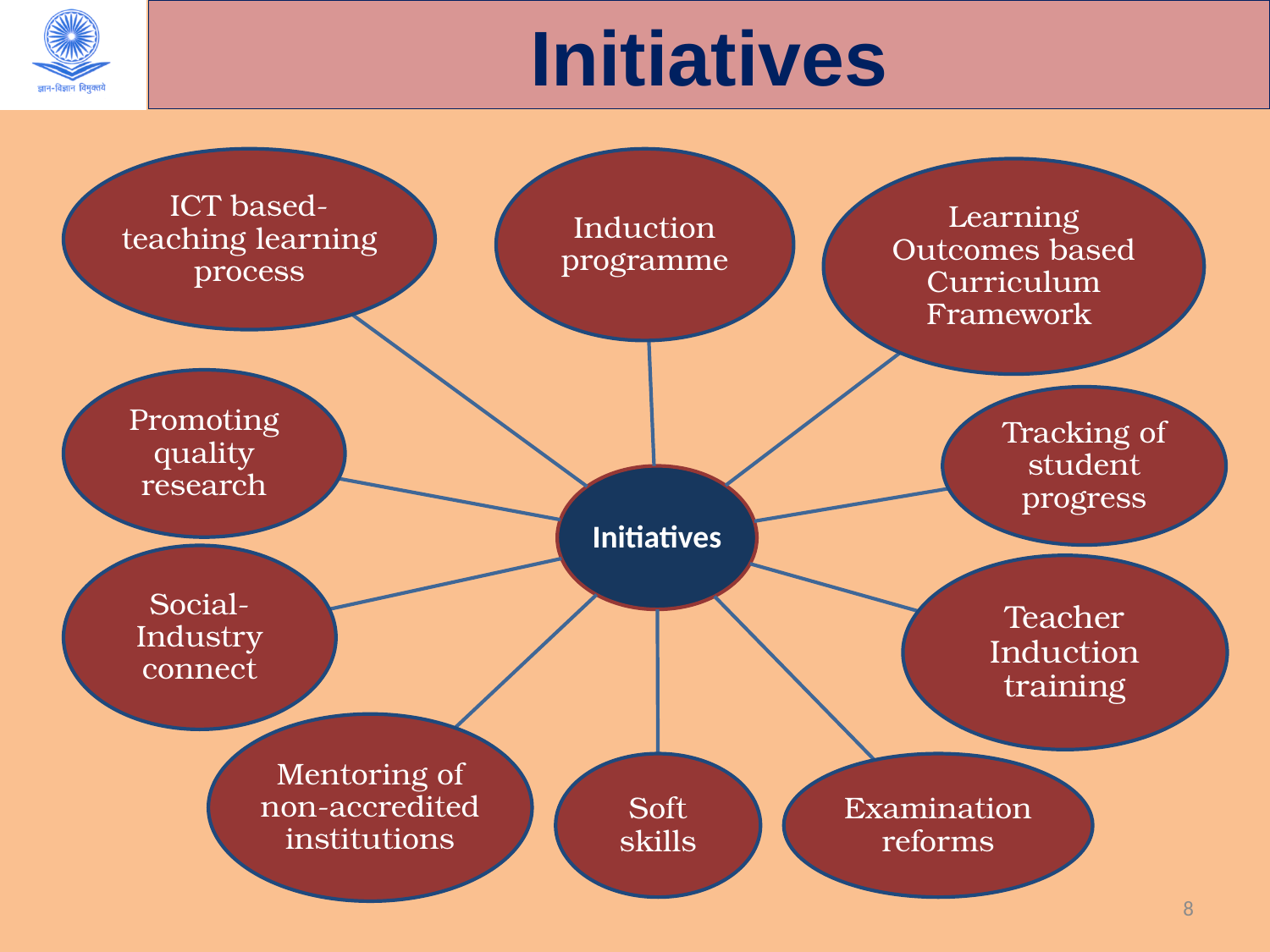

# Initiatives
Initiatives

Induction programme

Learning Outcomes based Curriculum Framework

Tracking of student progress

Promoting quality research

Examination reforms

Soft skills

Mentoring of non-accredited institutions

Social-Industry connect

Teacher Induction training

ICT based- teaching learning process
8